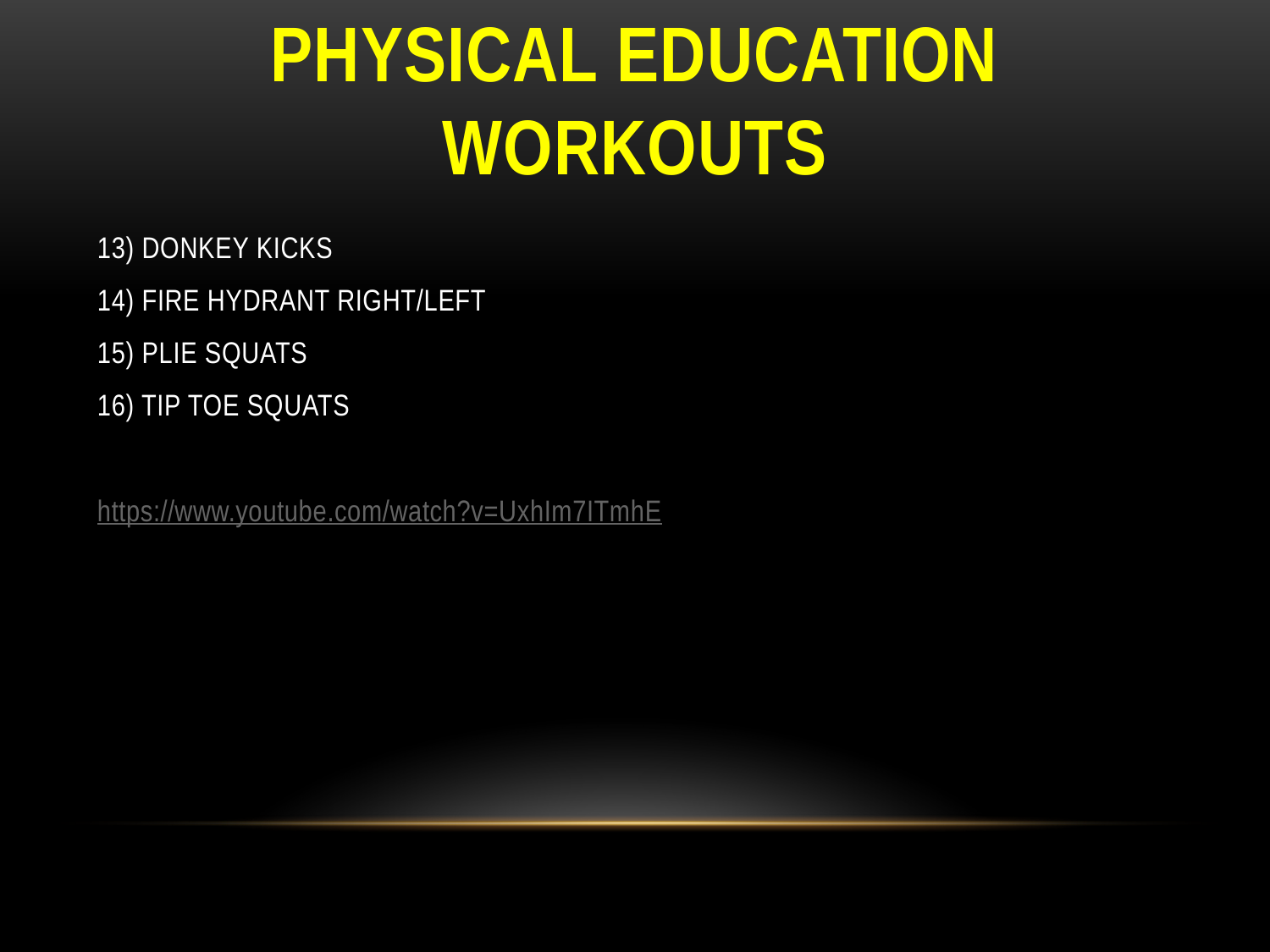

# PHYSICAL EDUCATION WORKOUTS
13) DONKEY KICKS
14) FIRE HYDRANT RIGHT/LEFT
15) PLIE SQUATS
16) TIP TOE SQUATS

https://www.youtube.com/watch?v=UxhIm7ITmhE